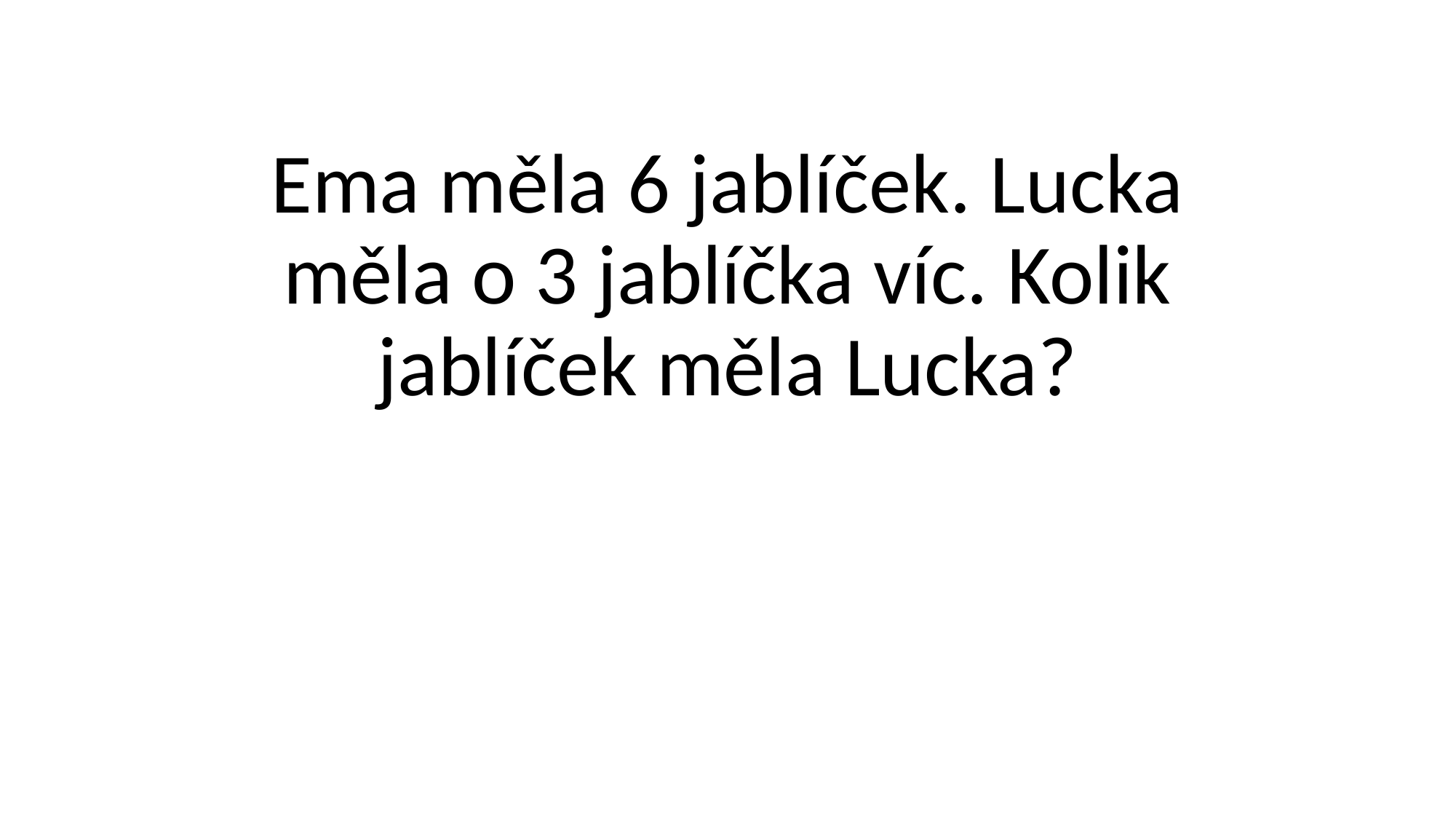

# Ema měla 6 jablíček. Lucka měla o 3 jablíčka víc. Kolik jablíček měla Lucka?